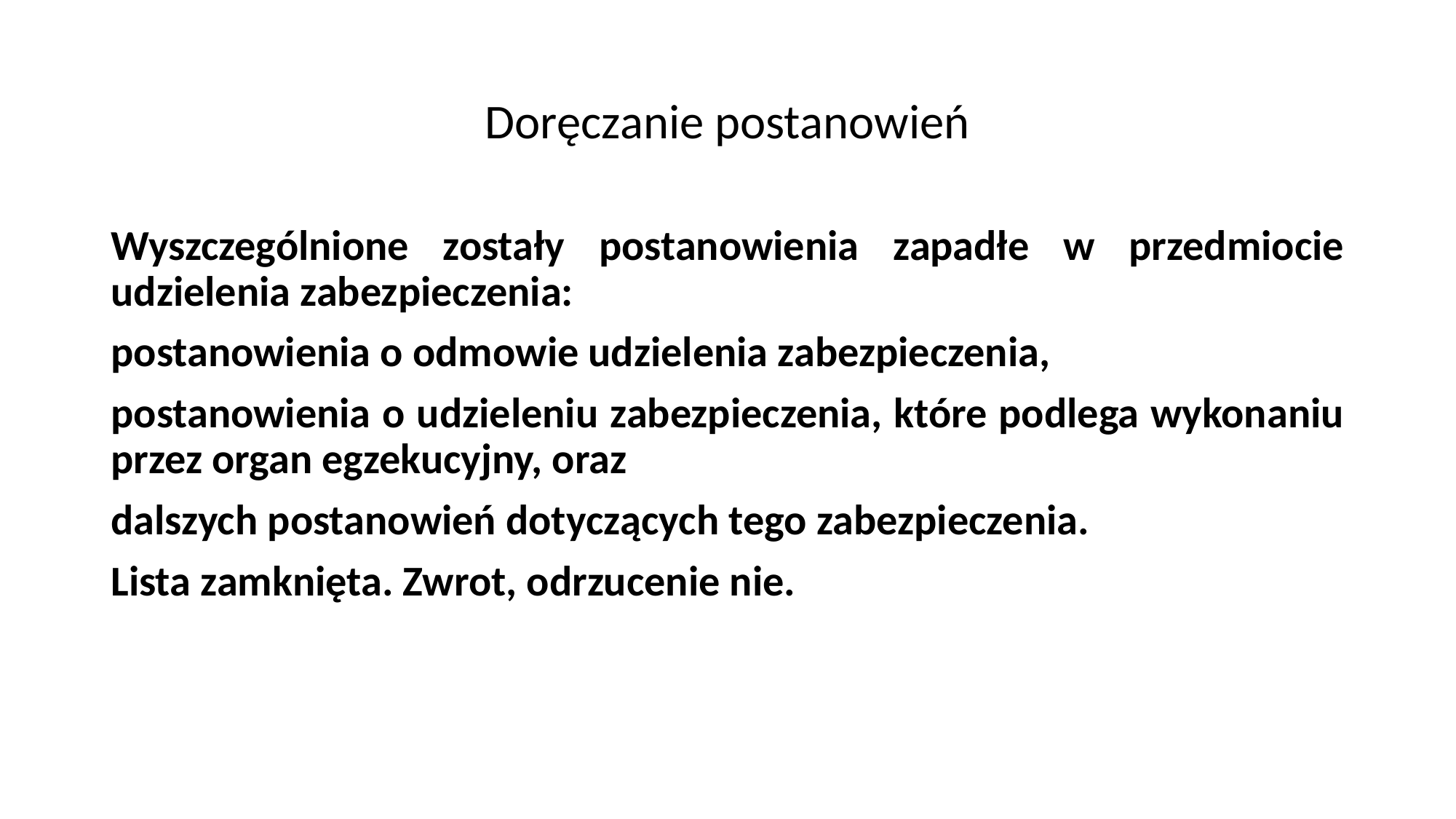

# Doręczanie postanowień
Wyszczególnione zostały postanowienia zapadłe w przedmiocie udzielenia zabezpieczenia:
postanowienia o odmowie udzielenia zabezpieczenia,
postanowienia o udzieleniu zabezpieczenia, które podlega wykonaniu przez organ egzekucyjny, oraz
dalszych postanowień dotyczących tego zabezpieczenia.
Lista zamknięta. Zwrot, odrzucenie nie.